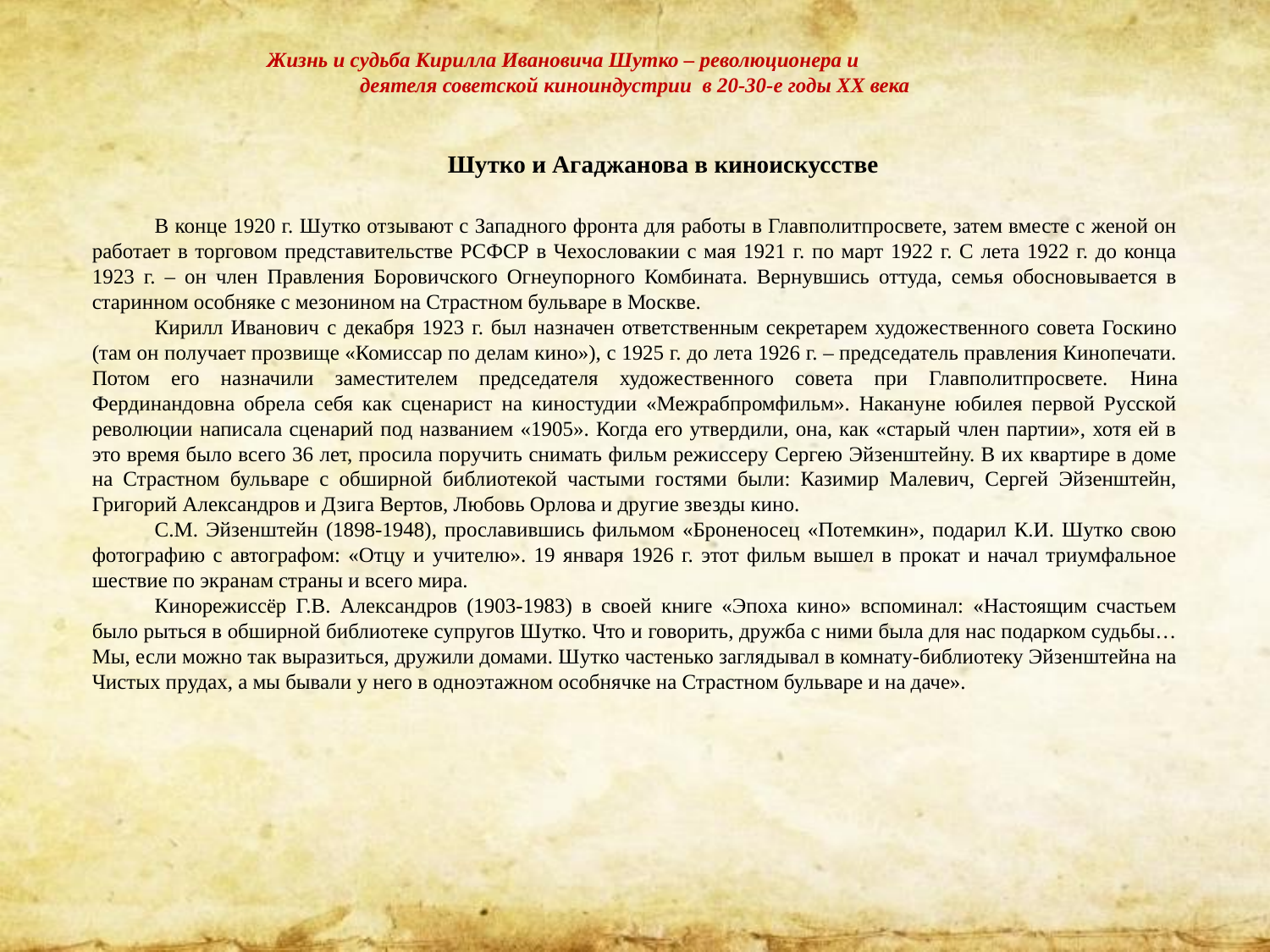

Жизнь и судьба Кирилла Ивановича Шутко – революционера и                            деятеля советской киноиндустрии  в 20-30-е годы ХХ века
Шутко и Агаджанова в киноискусстве

В конце 1920 г. Шутко отзывают с Западного фронта для работы в Главполитпросвете, затем вместе с женой он работает в торговом представительстве РСФСР в Чехословакии с мая 1921 г. по март 1922 г. С лета 1922 г. до конца 1923 г. – он член Правления Боровичского Огнеупорного Комбината. Вернувшись оттуда, семья обосновывается в старинном особняке с мезонином на Страстном бульваре в Москве.
Кирилл Иванович с декабря 1923 г. был назначен ответственным секретарем художественного совета Госкино (там он получает прозвище «Комиссар по делам кино»), с 1925 г. до лета 1926 г. – председатель правления Кинопечати. Потом его назначили заместителем председателя художественного совета при Главполитпросвете. Нина Фердинандовна обрела себя как сценарист на киностудии «Межрабпромфильм». Накануне юбилея первой Русской революции написала сценарий под названием «1905». Когда его утвердили, она, как «старый член партии», хотя ей в это время было всего 36 лет, просила поручить снимать фильм режиссеру Сергею Эйзенштейну. В их квартире в доме на Страстном бульваре с обширной библиотекой частыми гостями были: Казимир Малевич, Сергей Эйзенштейн, Григорий Александров и Дзига Вертов, Любовь Орлова и другие звезды кино.
С.М. Эйзенштейн (1898-1948), прославившись фильмом «Броненосец «Потемкин», подарил К.И. Шутко свою фотографию с автографом: «Отцу и учителю». 19 января 1926 г. этот фильм вышел в прокат и начал триумфальное шествие по экранам страны и всего мира.
Кинорежиссёр Г.В. Александров (1903-1983) в своей книге «Эпоха кино» вспоминал: «Настоящим счастьем было рыться в обширной библиотеке супругов Шутко. Что и говорить, дружба с ними была для нас подарком судьбы… Мы, если можно так выразиться, дружили домами. Шутко частенько заглядывал в комнату-библиотеку Эйзенштейна на Чистых прудах, а мы бывали у него в одноэтажном особнячке на Страстном бульваре и на даче».